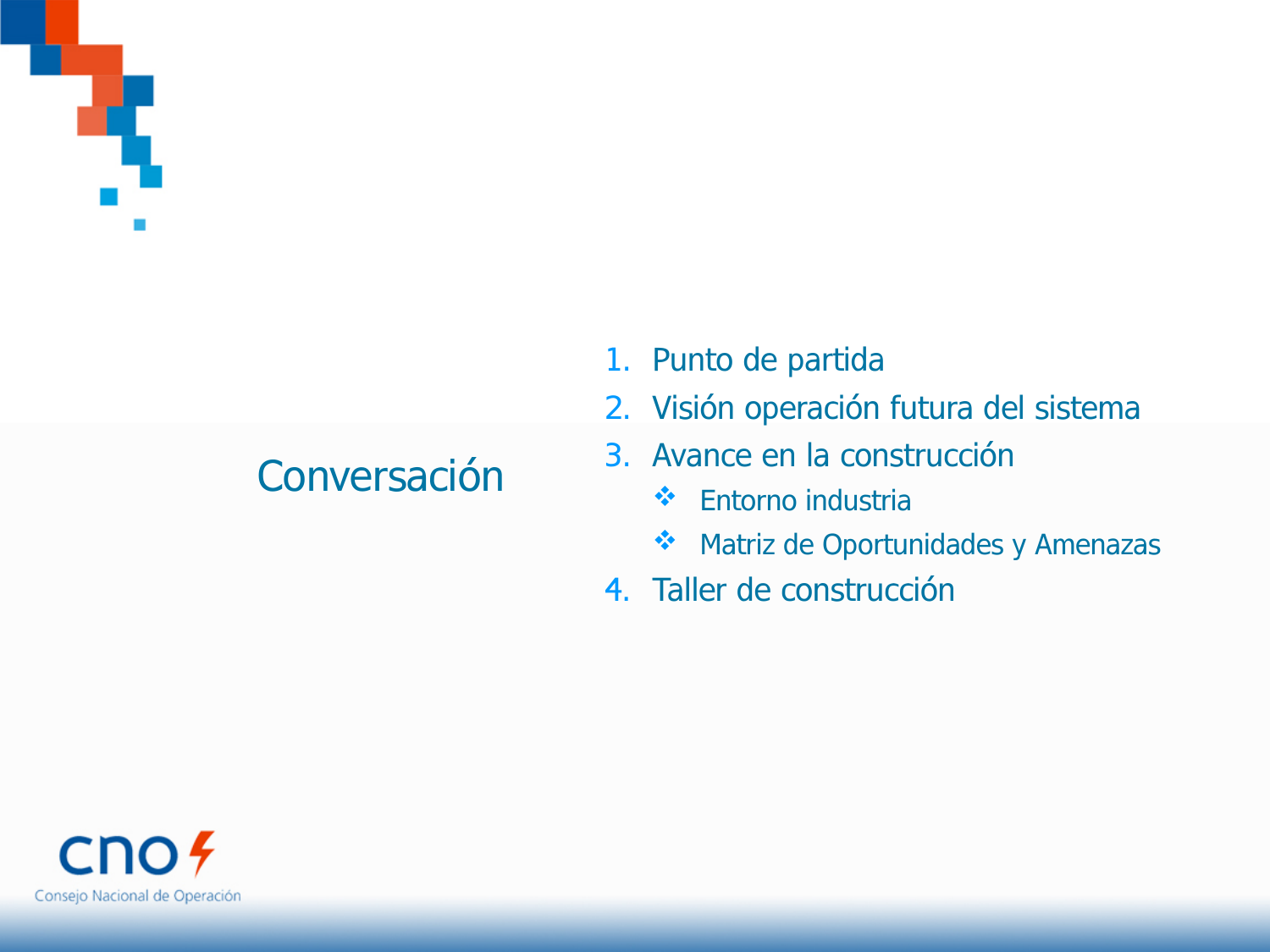

Conversación
Punto de partida
Visión operación futura del sistema
Avance en la construcción
Entorno industria
Matriz de Oportunidades y Amenazas
Taller de construcción